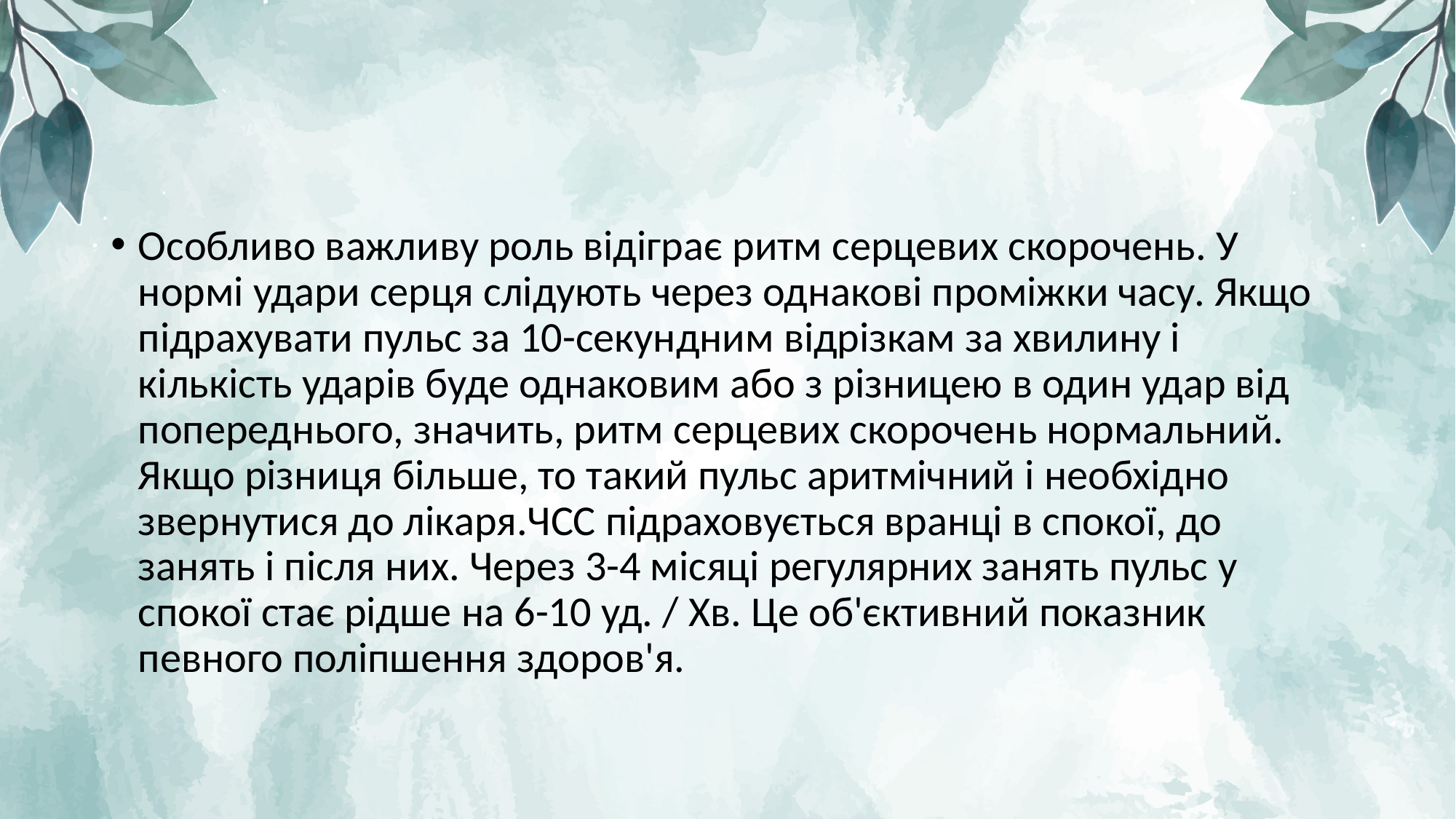

#
Особливо важливу роль відіграє ритм серцевих скорочень. У нормі удари серця слідують через однакові проміжки часу. Якщо підрахувати пульс за 10-секундним відрізкам за хвилину і кількість ударів буде однаковим або з різницею в один удар від попереднього, значить, ритм серцевих скорочень нормальний. Якщо різниця більше, то такий пульс аритмічний і необхідно звернутися до лікаря.ЧСС підраховується вранці в спокої, до занять і після них. Через 3-4 місяці регулярних занять пульс у спокої стає рідше на 6-10 уд. / Хв. Це об'єктивний показник певного поліпшення здоров'я.